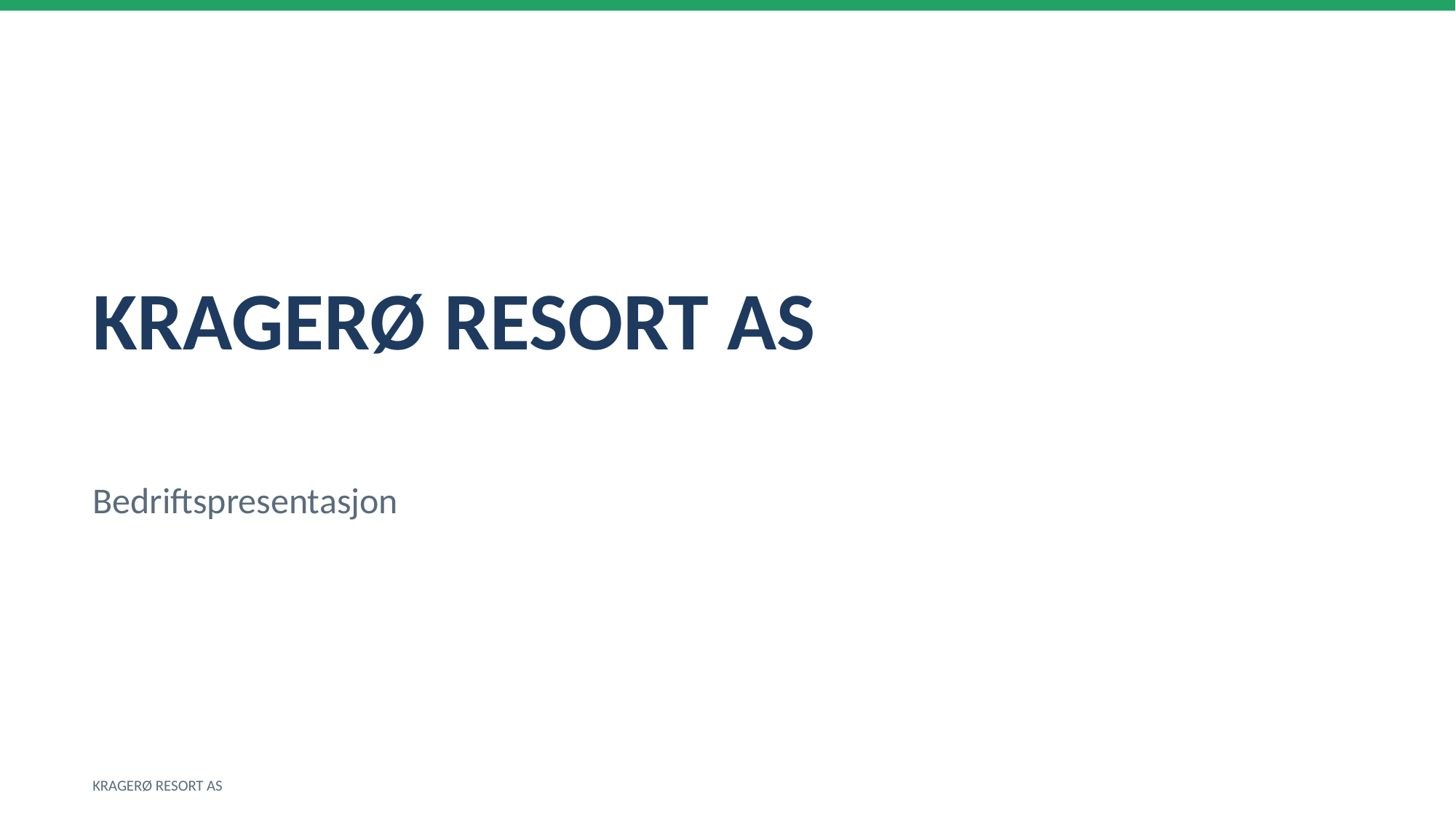

KRAGERØ RESORT AS
Bedriftspresentasjon
KRAGERØ RESORT AS